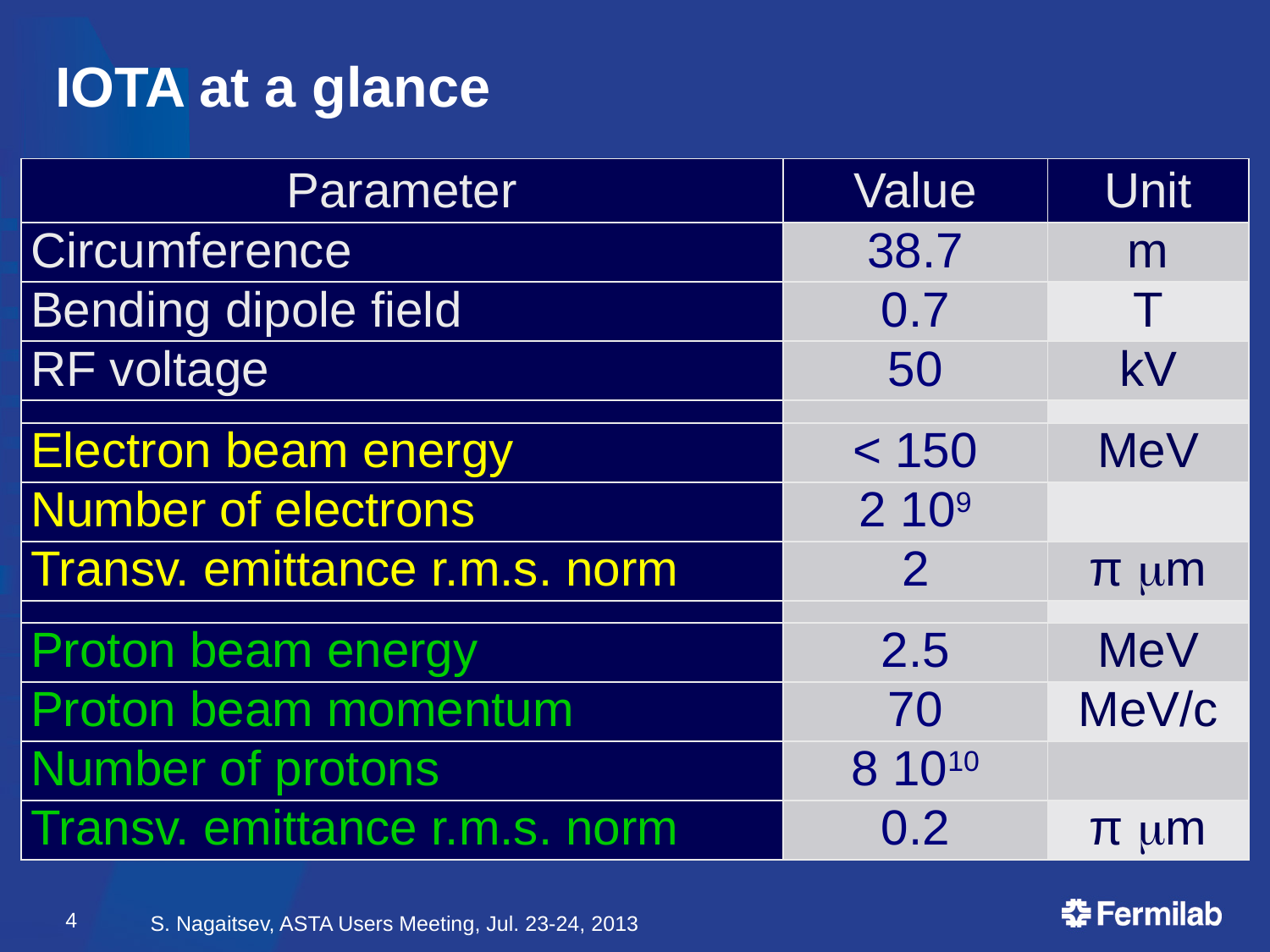

# IOTA at a glance
| Parameter | Value | Unit |
| --- | --- | --- |
| Circumference | 38.7 | m |
| Bending dipole field | 0.7 | T |
| RF voltage | 50 | kV |
|  |  |  |
| Electron beam energy | < 150 | MeV |
| Number of electrons | 2 109 |  |
| Transv. emittance r.m.s. norm | 2 | π μm |
|  |  |  |
| Proton beam energy | 2.5 | MeV |
| Proton beam momentum | 70 | MeV/c |
| Number of protons | 8 1010 |  |
| Transv. emittance r.m.s. norm | 0.2 | π μm |
4
S. Nagaitsev, ASTA Users Meeting, Jul. 23-24, 2013